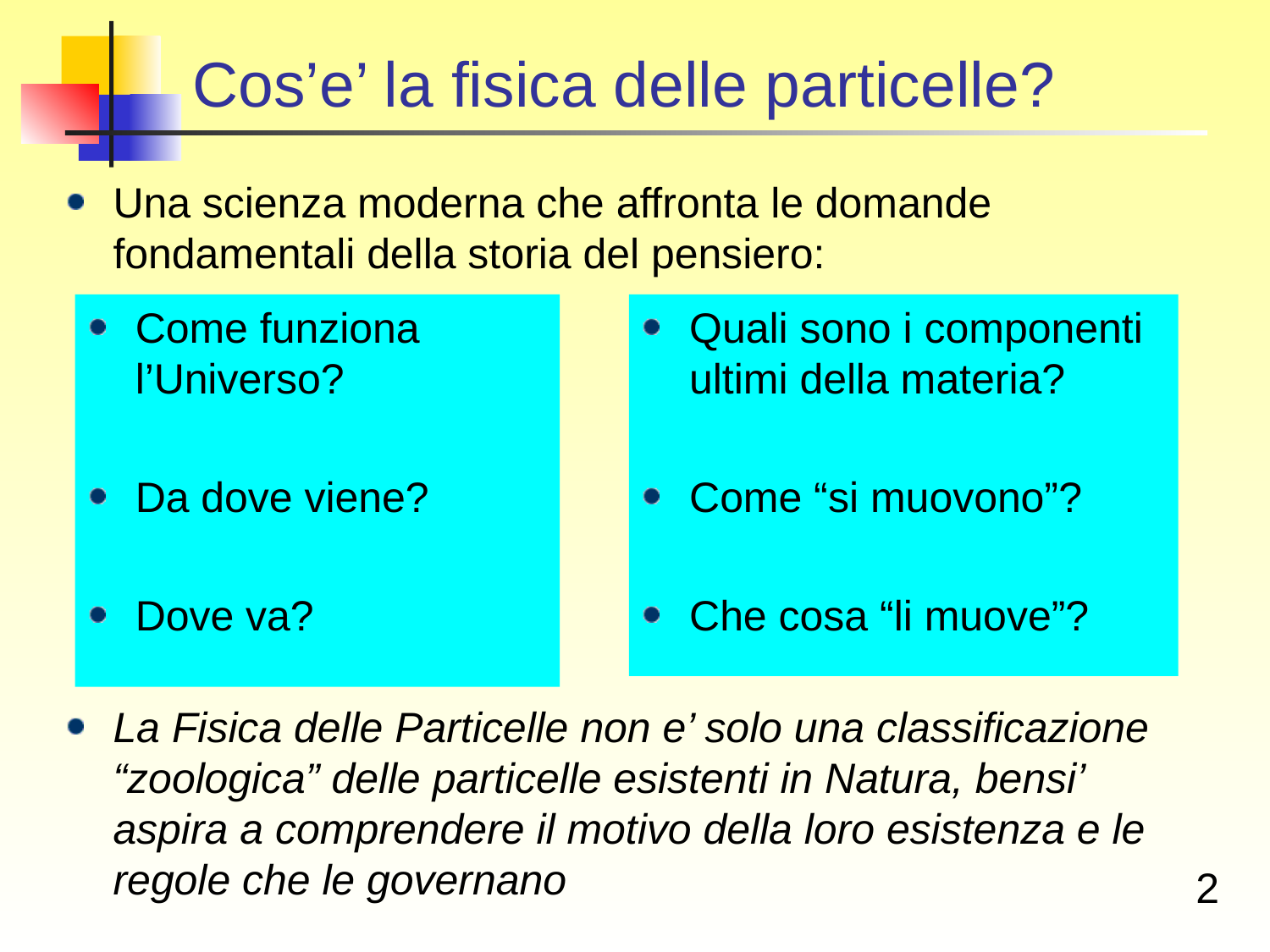

# Cos’e’ la fisica delle particelle?
Una scienza moderna che affronta le domande fondamentali della storia del pensiero:

La Fisica delle Particelle non e’ solo una classificazione “zoologica” delle particelle esistenti in Natura, bensi’ aspira a comprendere il motivo della loro esistenza e le regole che le governano
Come funziona l’Universo?

Da dove viene?

Dove va?
Quali sono i componenti ultimi della materia?

Come “si muovono”?

Che cosa “li muove”?
2